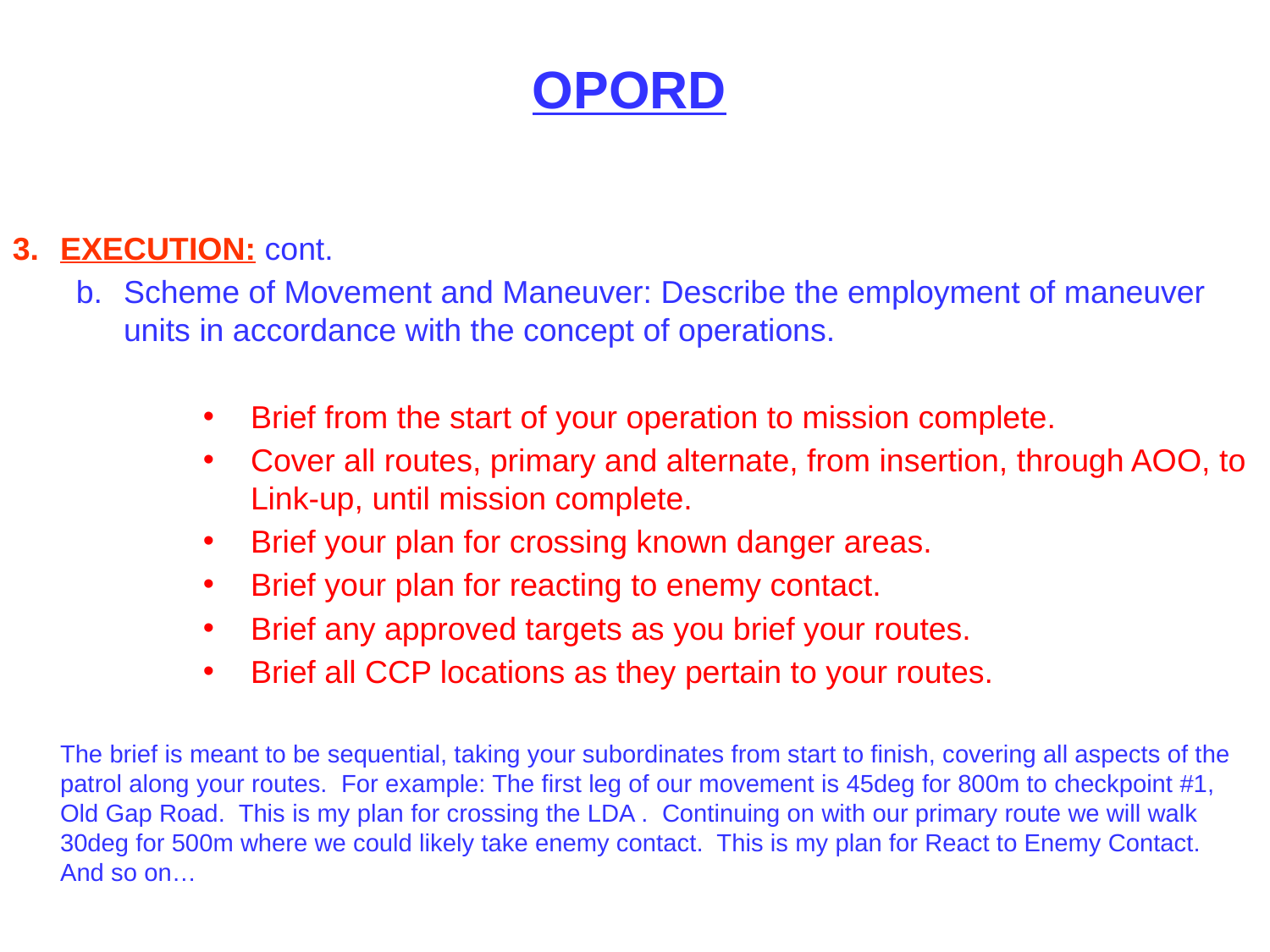

OPORD
EXECUTION: cont.
Scheme of Movement and Maneuver: Describe the employment of maneuver units in accordance with the concept of operations.

Brief from the start of your operation to mission complete.
Cover all routes, primary and alternate, from insertion, through AOO, to Link-up, until mission complete.
Brief your plan for crossing known danger areas.
Brief your plan for reacting to enemy contact.
Brief any approved targets as you brief your routes.
Brief all CCP locations as they pertain to your routes.

	The brief is meant to be sequential, taking your subordinates from start to finish, covering all aspects of the patrol along your routes.  For example: The first leg of our movement is 45deg for 800m to checkpoint #1, Old Gap Road.  This is my plan for crossing the LDA .  Continuing on with our primary route we will walk 30deg for 500m where we could likely take enemy contact.  This is my plan for React to Enemy Contact.  And so on…